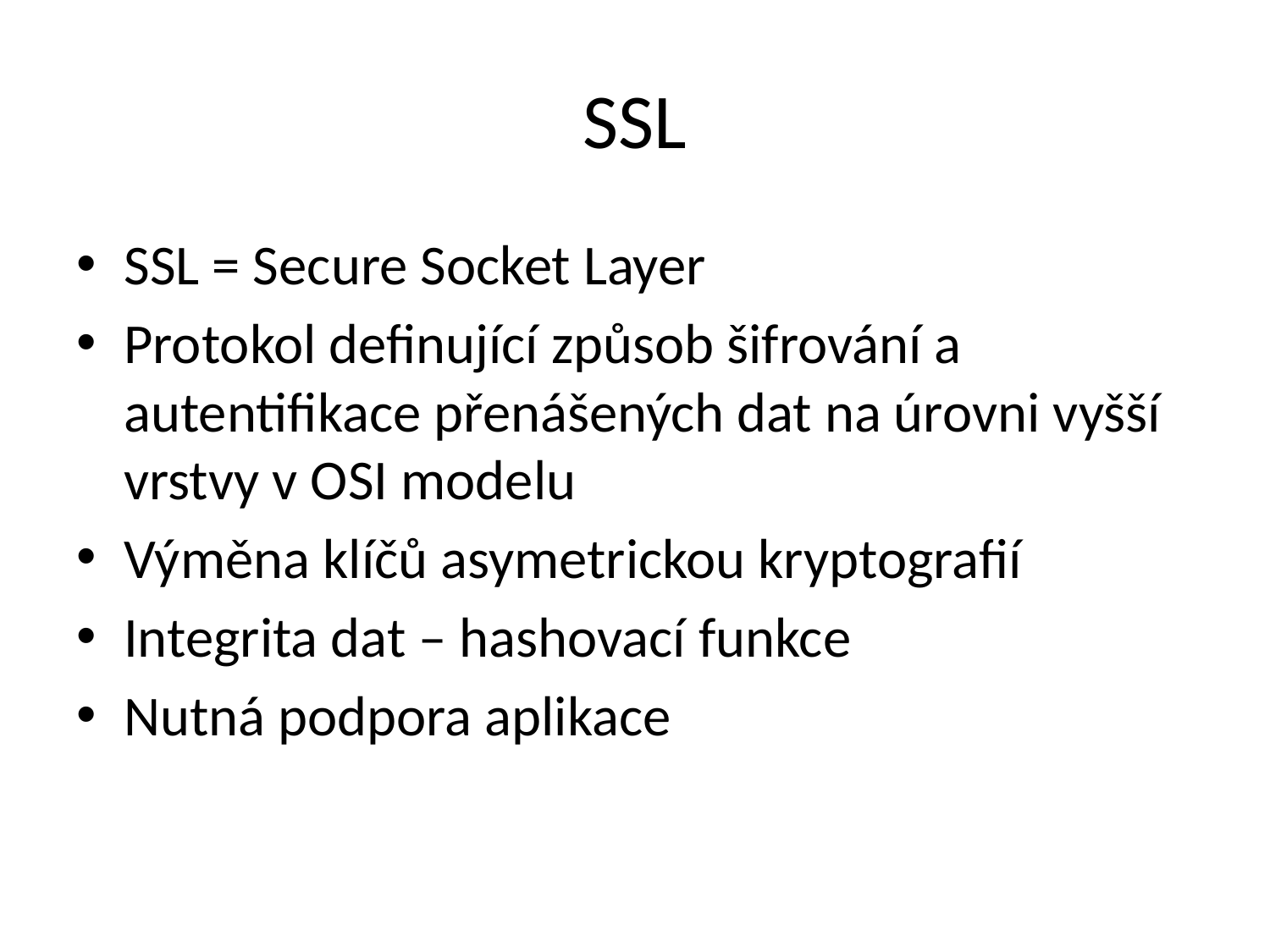

# SSL
SSL = Secure Socket Layer
Protokol definující způsob šifrování a autentifikace přenášených dat na úrovni vyšší vrstvy v OSI modelu
Výměna klíčů asymetrickou kryptografií
Integrita dat – hashovací funkce
Nutná podpora aplikace